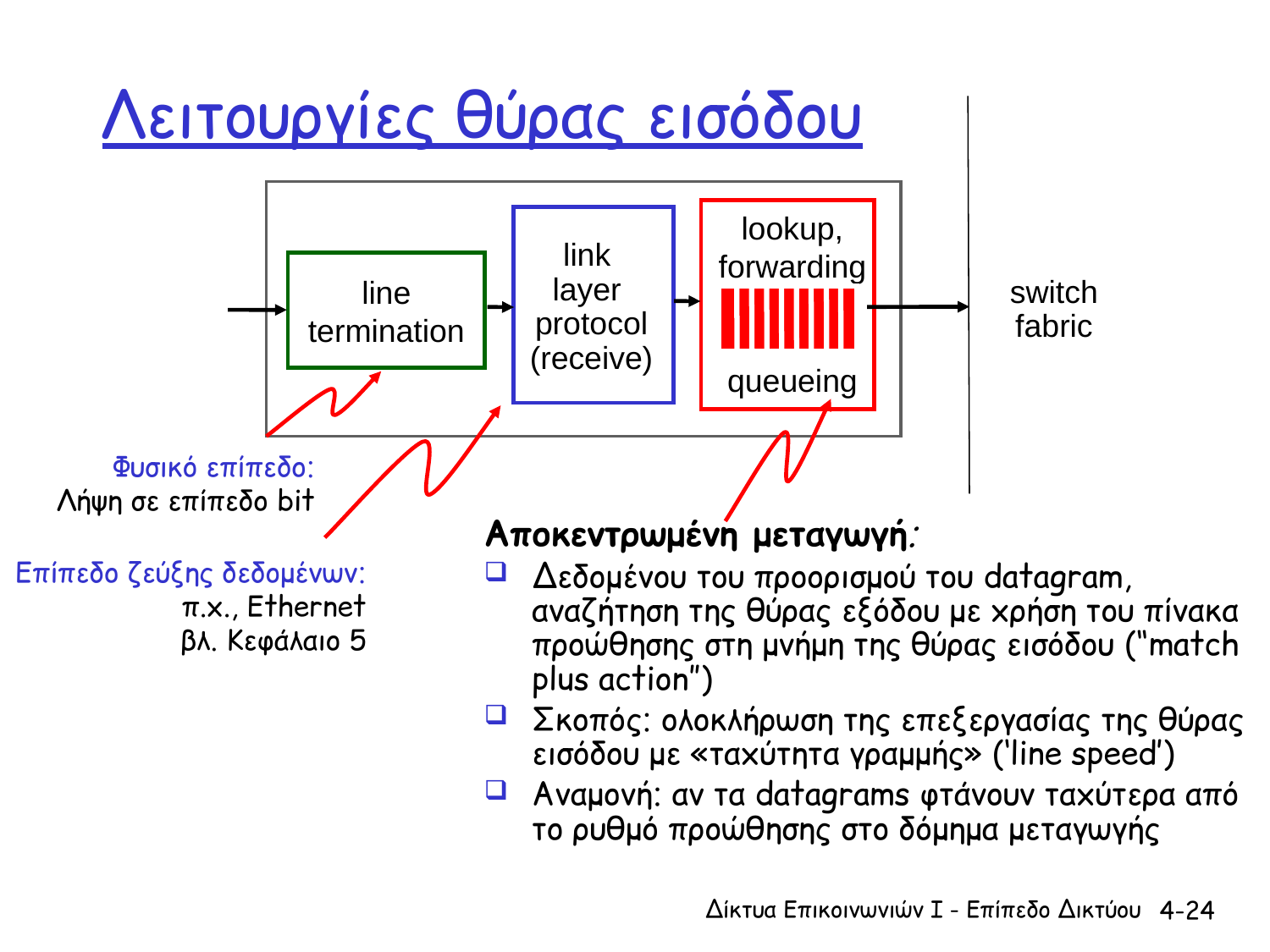

# Λειτουργίες θύρας εισόδου

lookup,
forwarding

queueing

link
layer
protocol
(receive)
switch
fabric
line
termination

Φυσικό επίπεδο:
Λήψη σε επίπεδο bit
Αποκεντρωμένη μεταγωγή:
Δεδομένου του προορισμού του datagram, αναζήτηση της θύρας εξόδου με χρήση του πίνακα προώθησης στη μνήμη της θύρας εισόδου (“match plus action”)
Σκοπός: ολοκλήρωση της επεξεργασίας της θύρας εισόδου με «ταχύτητα γραμμής» (‘line speed’)
Αναμονή: αν τα datagrams φτάνουν ταχύτερα από το ρυθμό προώθησης στο δόμημα μεταγωγής
Επίπεδο ζεύξης δεδομένων:
π.χ., Ethernet
βλ. Κεφάλαιο 5
Δίκτυα Επικοινωνιών Ι - Επίπεδο Δικτύου
4-24